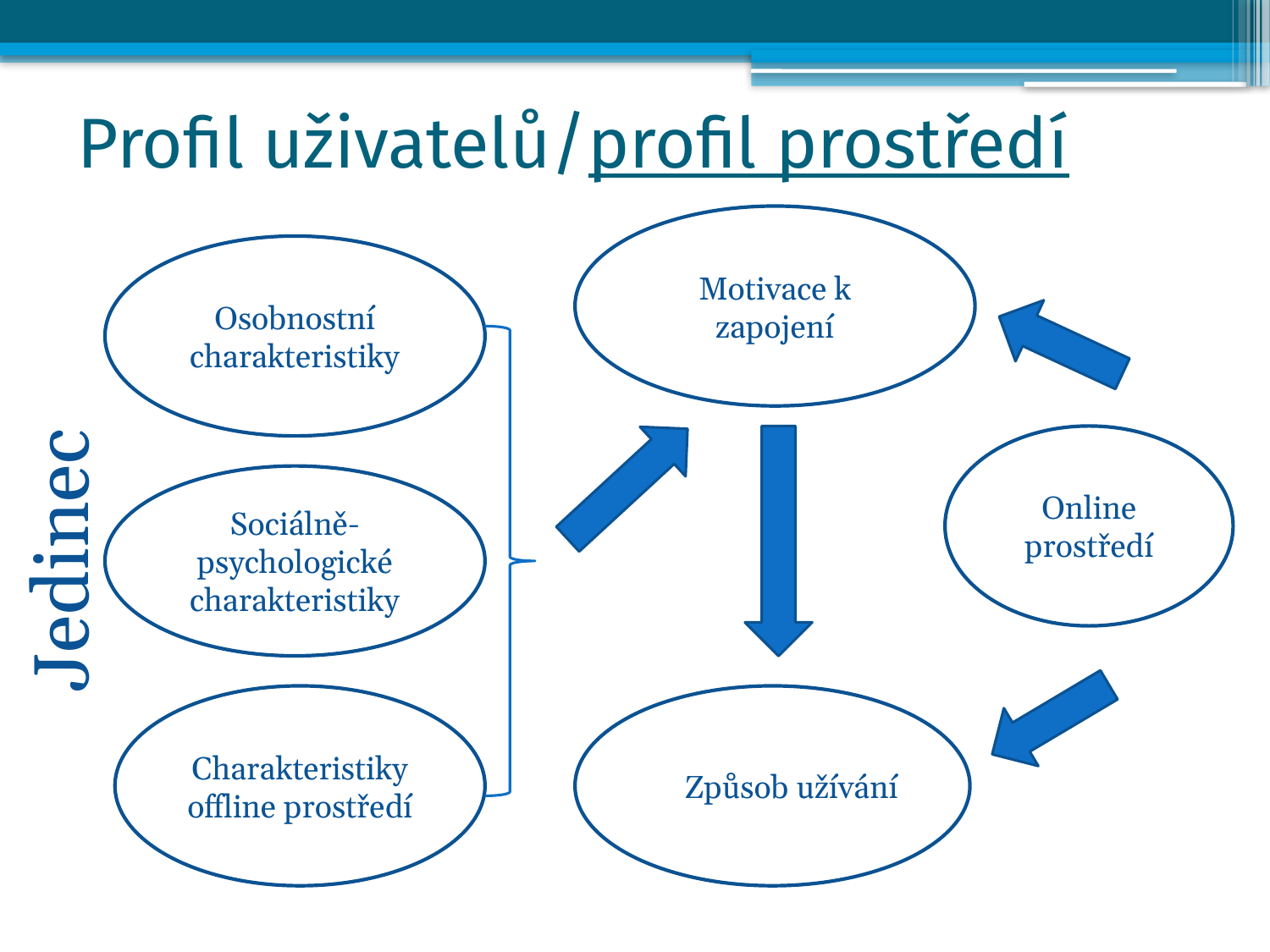

# Profil uživatelů/profil prostředí
Motivace k zapojení
Jedinec
Osobnostní charakteristiky

Online prostředí

Sociálně-psychologické charakteristiky

Charakteristiky offline prostředí
     Způsob užívání